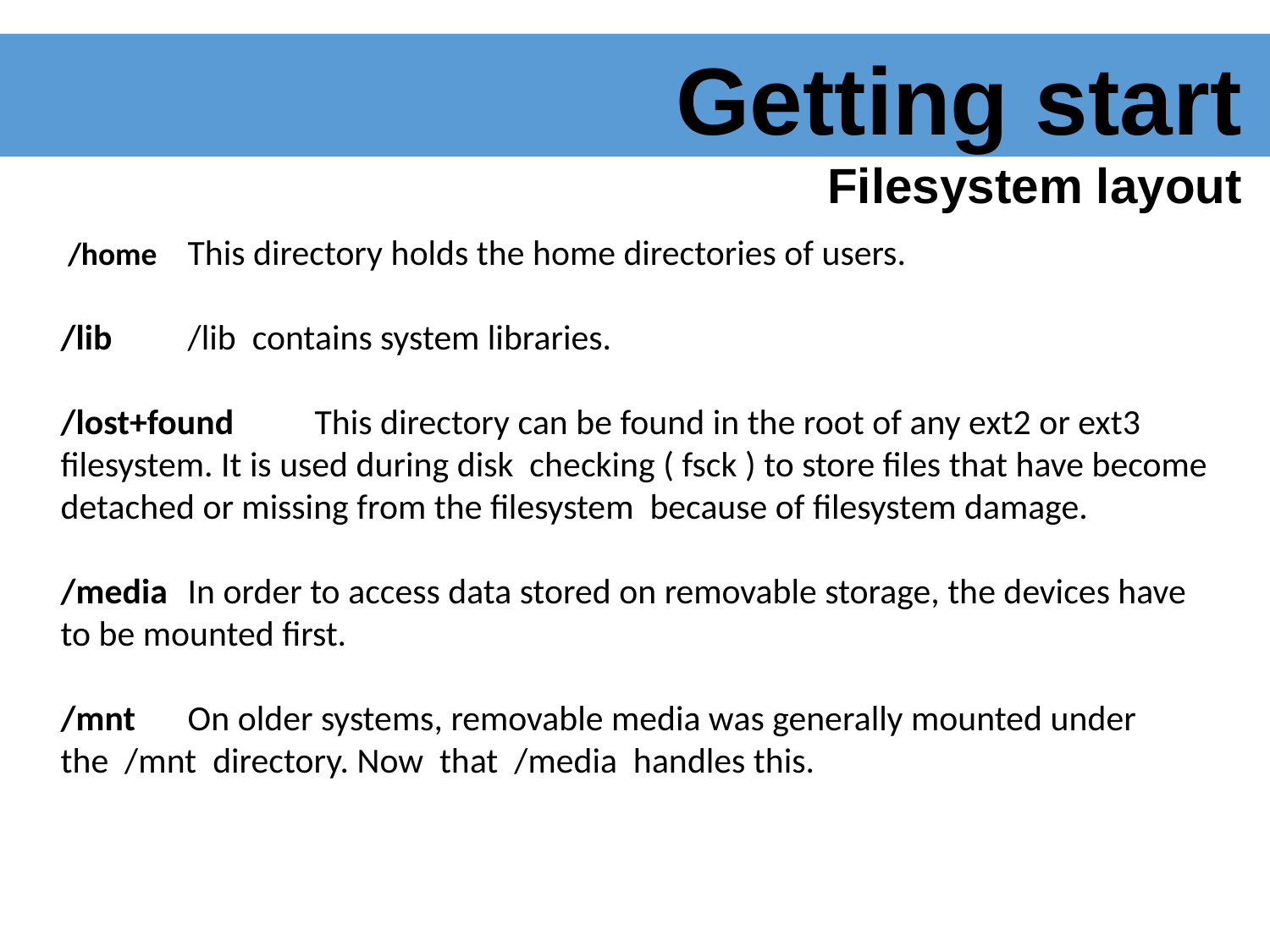

Getting start
Filesystem layout

 /home 	This directory holds the home directories of users.

/lib	/lib  contains system libraries.

/lost+found	This directory can be found in the root of any ext2 or ext3 filesystem. It is used during disk  checking ( fsck ) to store files that have become detached or missing from the filesystem  because of filesystem damage.

/media	In order to access data stored on removable storage, the devices have to be mounted first.

/mnt	On older systems, removable media was generally mounted under the  /mnt  directory. Now  that  /media  handles this.